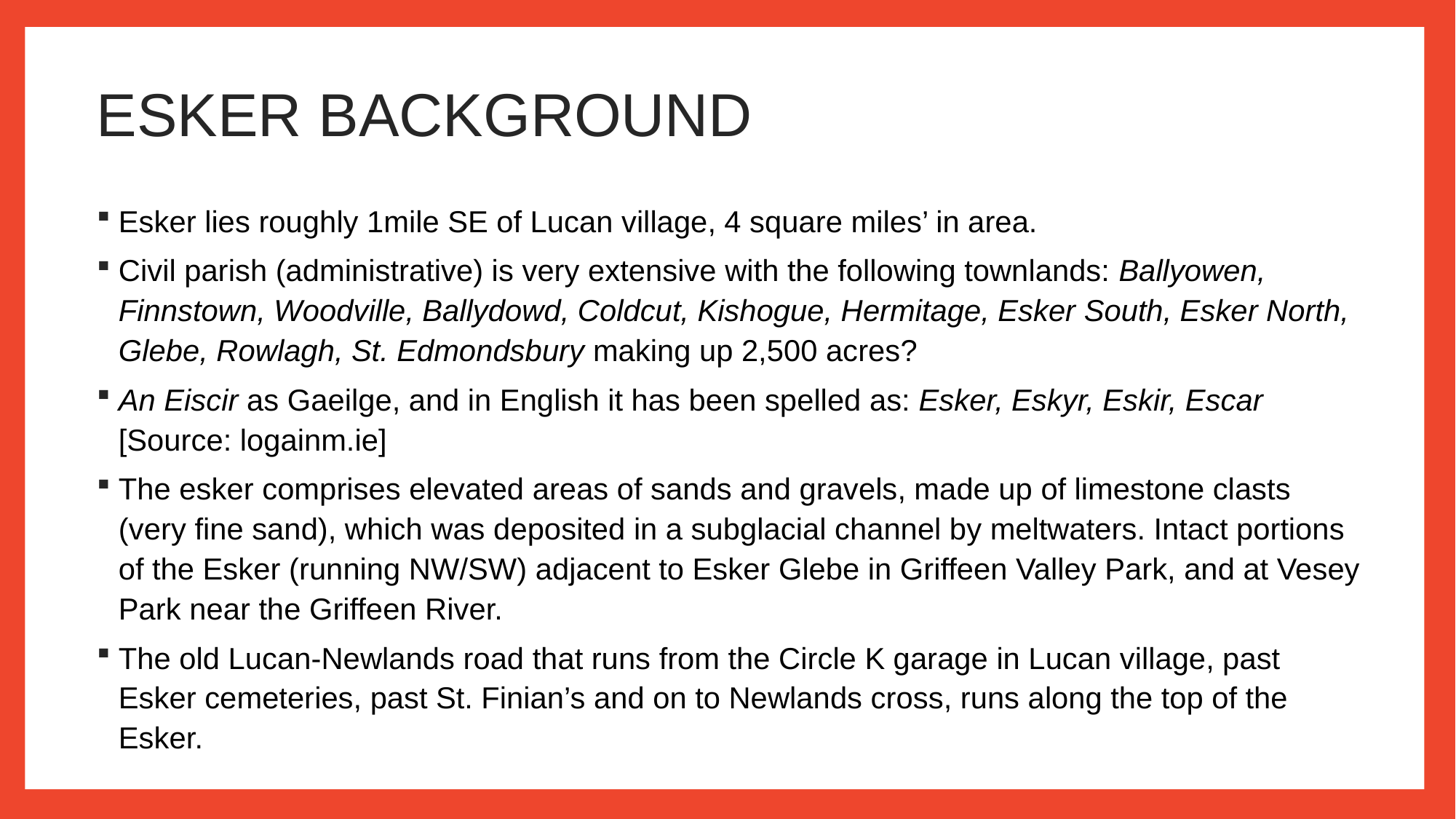

# ESKER BACKGROUND
Esker lies roughly 1mile SE of Lucan village, 4 square miles’ in area.
Civil parish (administrative) is very extensive with the following townlands: Ballyowen, Finnstown, Woodville, Ballydowd, Coldcut, Kishogue, Hermitage, Esker South, Esker North, Glebe, Rowlagh, St. Edmondsbury making up 2,500 acres?
An Eiscir as Gaeilge, and in English it has been spelled as: Esker, Eskyr, Eskir, Escar [Source: logainm.ie]
The esker comprises elevated areas of sands and gravels, made up of limestone clasts (very fine sand), which was deposited in a subglacial channel by meltwaters. Intact portions of the Esker (running NW/SW) adjacent to Esker Glebe in Griffeen Valley Park, and at Vesey Park near the Griffeen River.
The old Lucan-Newlands road that runs from the Circle K garage in Lucan village, past Esker cemeteries, past St. Finian’s and on to Newlands cross, runs along the top of the Esker.